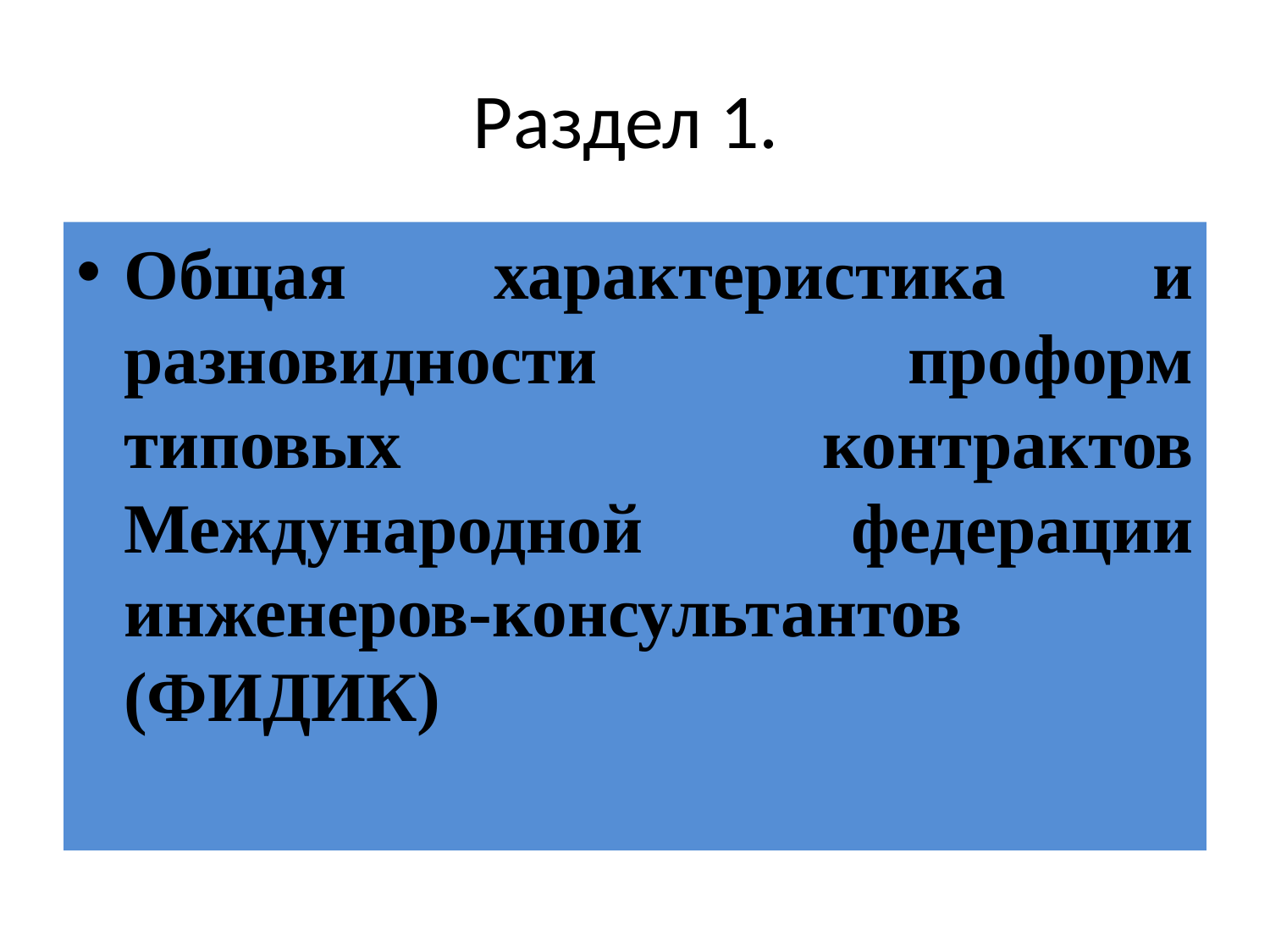

# Раздел 1.
Общая характеристика и разновидности проформ типовых контрактов Международной федерации инженеров-консультантов (ФИДИК)